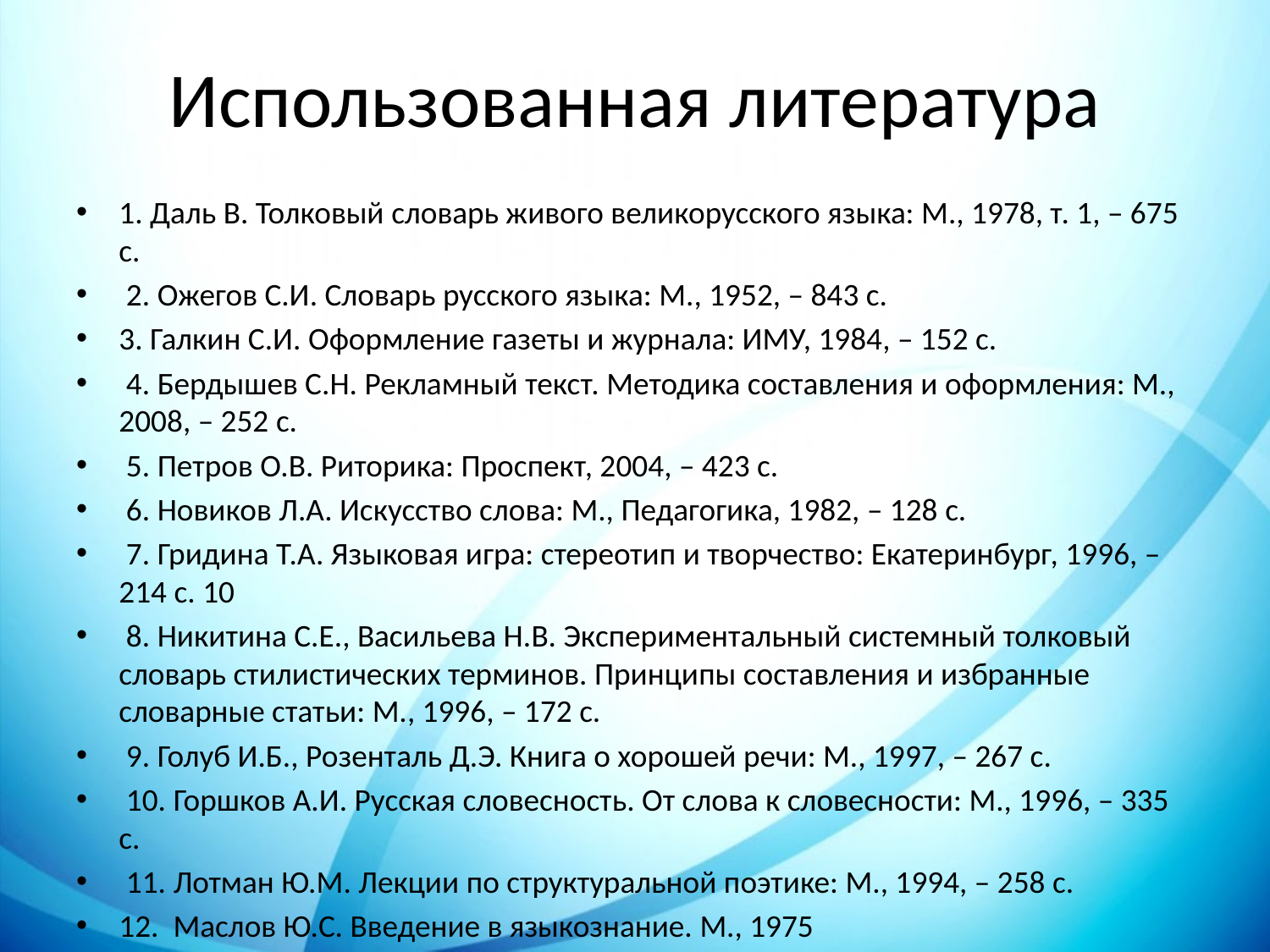

# Использованная литература
1. Даль В. Толковый словарь живого великорусского языка: М., 1978, т. 1, – 675 с.
 2. Ожегов С.И. Словарь русского языка: М., 1952, – 843 с.
3. Галкин С.И. Оформление газеты и журнала: ИМУ, 1984, – 152 с.
 4. Бердышев С.Н. Рекламный текст. Методика составления и оформления: М., 2008, – 252 с.
 5. Петров О.В. Риторика: Проспект, 2004, – 423 с.
 6. Новиков Л.А. Искусство слова: М., Педагогика, 1982, – 128 с.
 7. Гридина Т.А. Языковая игра: стереотип и творчество: Екатеринбург, 1996, – 214 с. 10
 8. Никитина С.Е., Васильева Н.В. Экспериментальный системный толковый словарь стилистических терминов. Принципы составления и избранные словарные статьи: М., 1996, – 172 с.
 9. Голуб И.Б., Розенталь Д.Э. Книга о хорошей речи: М., 1997, – 267 с.
 10. Горшков А.И. Русская словесность. От слова к словесности: М., 1996, – 335 с.
 11. Лотман Ю.М. Лекции по структуральной поэтике: М., 1994, – 258 с.
12.  Маслов Ю.С. Введение в языкознание. М., 1975